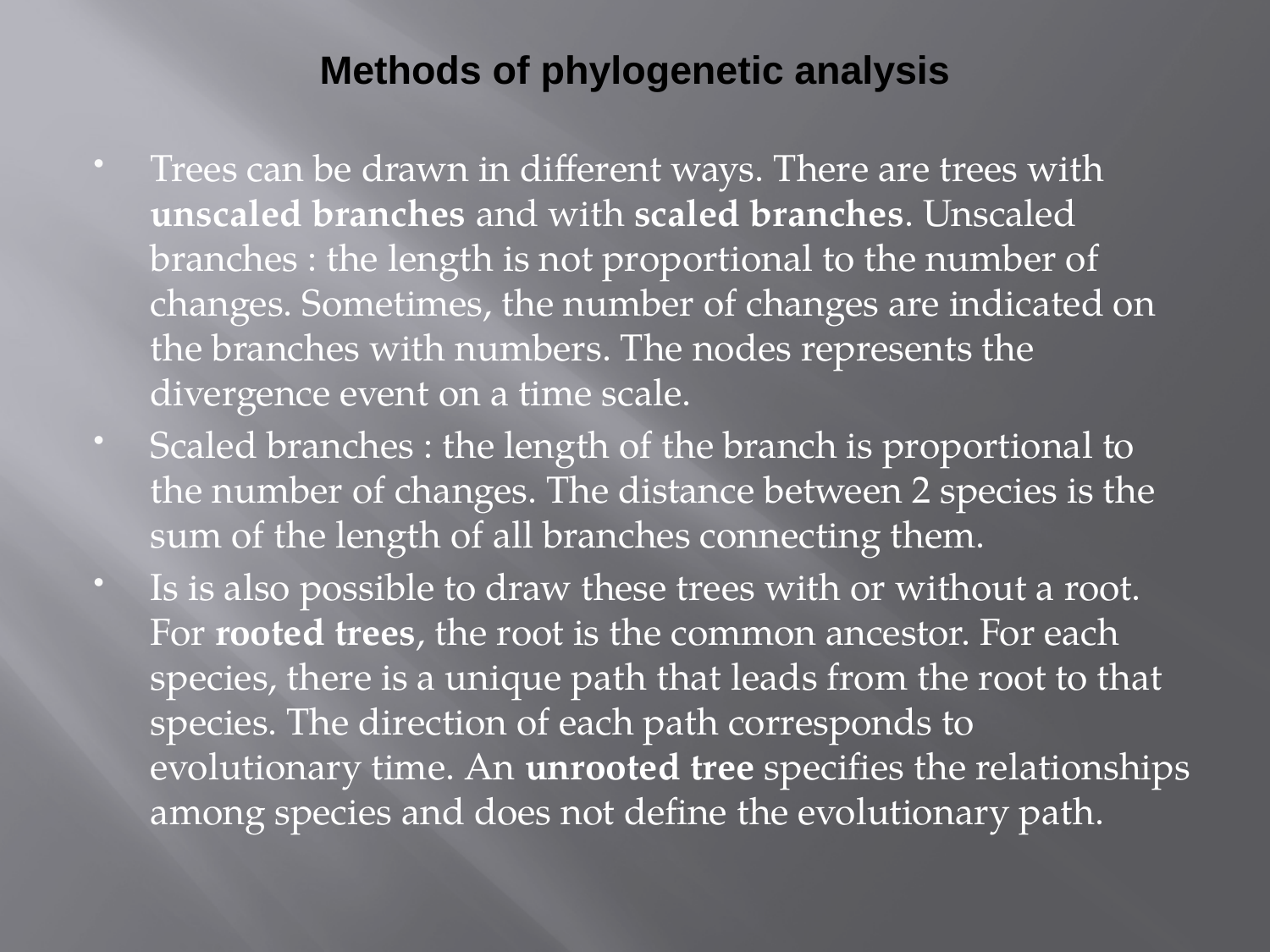

# Methods of phylogenetic analysis
Trees can be drawn in different ways. There are trees with unscaled branches and with scaled branches. Unscaled branches : the length is not proportional to the number of changes. Sometimes, the number of changes are indicated on the branches with numbers. The nodes represents the divergence event on a time scale.
Scaled branches : the length of the branch is proportional to the number of changes. The distance between 2 species is the sum of the length of all branches connecting them.
Is is also possible to draw these trees with or without a root. For rooted trees, the root is the common ancestor. For each species, there is a unique path that leads from the root to that species. The direction of each path corresponds to evolutionary time. An unrooted tree specifies the relationships among species and does not define the evolutionary path.